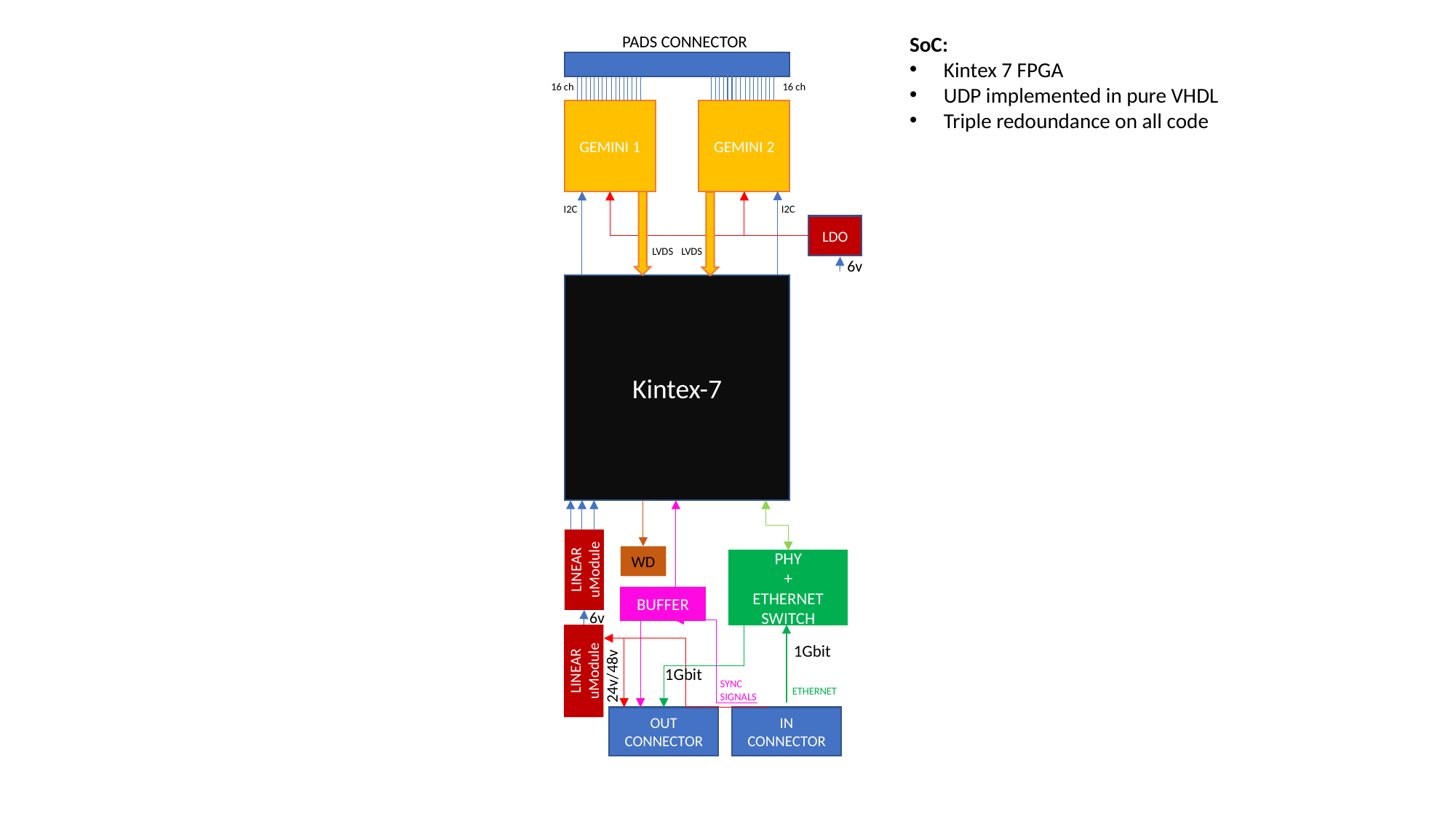

PADS CONNECTOR
SoC:
Kintex 7 FPGA
UDP implemented in pure VHDL
Triple redoundance on all code

16 ch
16 ch
GEMINI 1
GEMINI 2

I2C
I2C
LDO
LVDS
LVDS
6v
Kintex-7
WD
LINEAR
uModule
PHY
+
ETHERNET SWITCH
BUFFER
6v
1Gbit
LINEAR
uModule
1Gbit
24v/48v
SYNC
SIGNALS
ETHERNET
OUT
CONNECTOR
IN
CONNECTOR